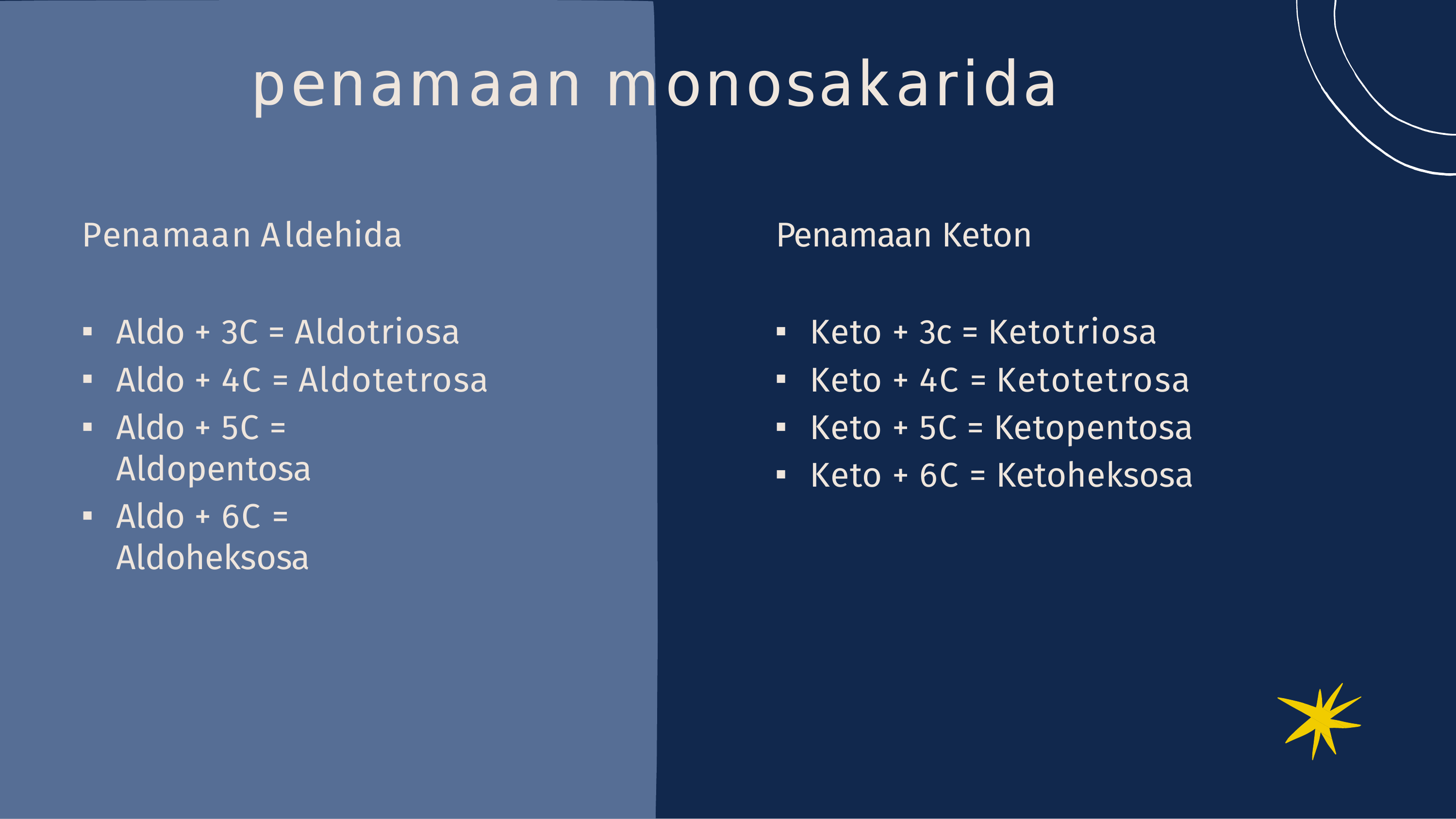

# penamaan monosakarida
Penamaan Aldehida

Aldo + 3C = Aldotriosa
Aldo + 4C = Aldotetrosa
Aldo + 5C = Aldopentosa
Aldo + 6C = Aldoheksosa
Penamaan Keton

Keto + 3c = Ketotriosa
Keto + 4C = Ketotetrosa
Keto + 5C = Ketopentosa
Keto + 6C = Ketoheksosa